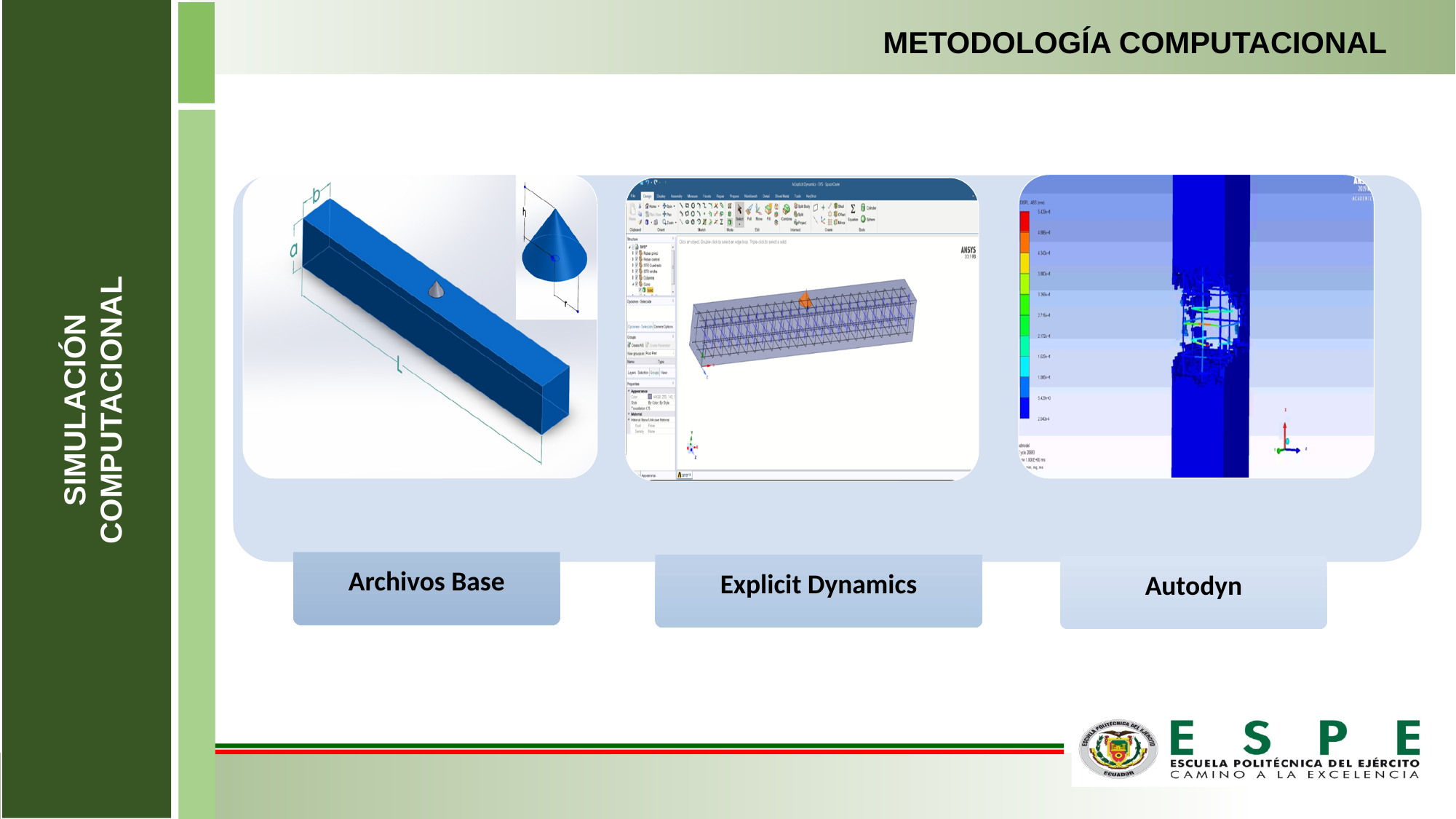

SIMULACIÓN
COMPUTACIONAL

METODOLOGÍA COMPUTACIONAL
SIMULACIÓN
COMPUTACIONAL

Archivos Base
Explicit Dynamics
Autodyn